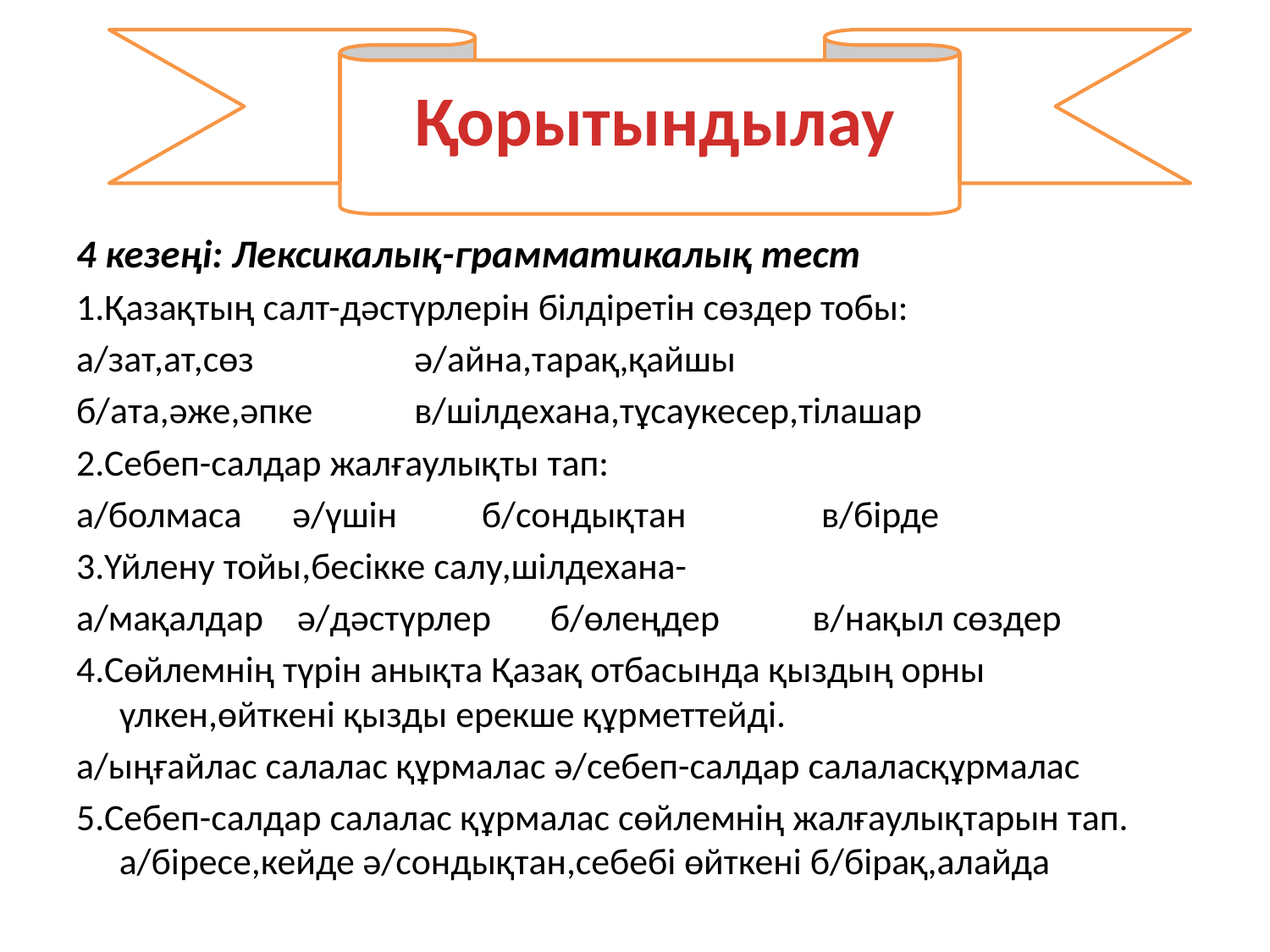

#
Қорытындылау
4 кезеңі: Лексикалық-грамматикалық тест
1.Қазақтың салт-дәстүрлерін білдіретін сөздер тобы:
а/зат,ат,сөз                   ә/айна,тарақ,қайшы
б/ата,әже,әпке            в/шілдехана,тұсаукесер,тілашар
2.Себеп-салдар жалғаулықты тап:
а/болмаса      ә/үшін          б/сондықтан                в/бірде
3.Үйлену тойы,бесікке салу,шілдехана-
а/мақалдар    ә/дәстүрлер       б/өлеңдер           в/нақыл сөздер
4.Сөйлемнің түрін анықта Қазақ отбасында қыздың орны  үлкен,өйткені қызды ерекше құрметтейді.
а/ыңғайлас салалас құрмалас ә/себеп-салдар салаласқұрмалас
5.Себеп-салдар салалас құрмалас сөйлемнің жалғаулықтарын тап. а/біресе,кейде ә/сондықтан,себебі өйткені б/бірақ,алайда